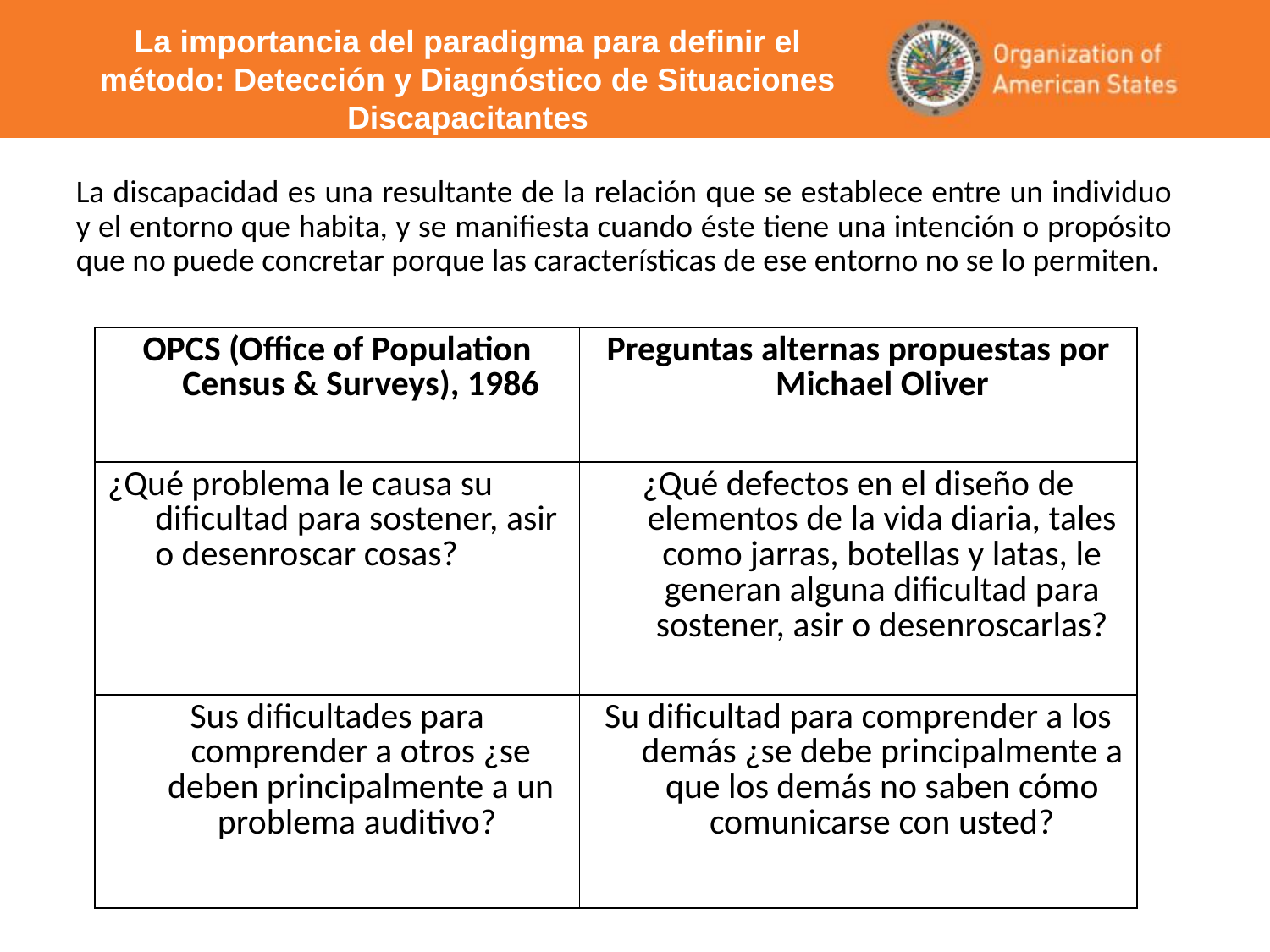

La importancia del paradigma para definir el método: Detección y Diagnóstico de Situaciones Discapacitantes
La discapacidad es una resultante de la relación que se establece entre un individuo y el entorno que habita, y se manifiesta cuando éste tiene una intención o propósito que no puede concretar porque las características de ese entorno no se lo permiten.

| OPCS (Office of Population Census & Surveys), 1986 | Preguntas alternas propuestas por Michael Oliver |  |
| --- | --- | --- |
| ¿Qué problema le causa su dificultad para sostener, asir o desenroscar cosas? | ¿Qué defectos en el diseño de elementos de la vida diaria, tales como jarras, botellas y latas, le generan alguna dificultad para sostener, asir o desenroscarlas? |  |
| Sus dificultades para comprender a otros ¿se deben principalmente a un problema auditivo? | Su dificultad para comprender a los demás ¿se debe principalmente a que los demás no saben cómo comunicarse con usted? |  |